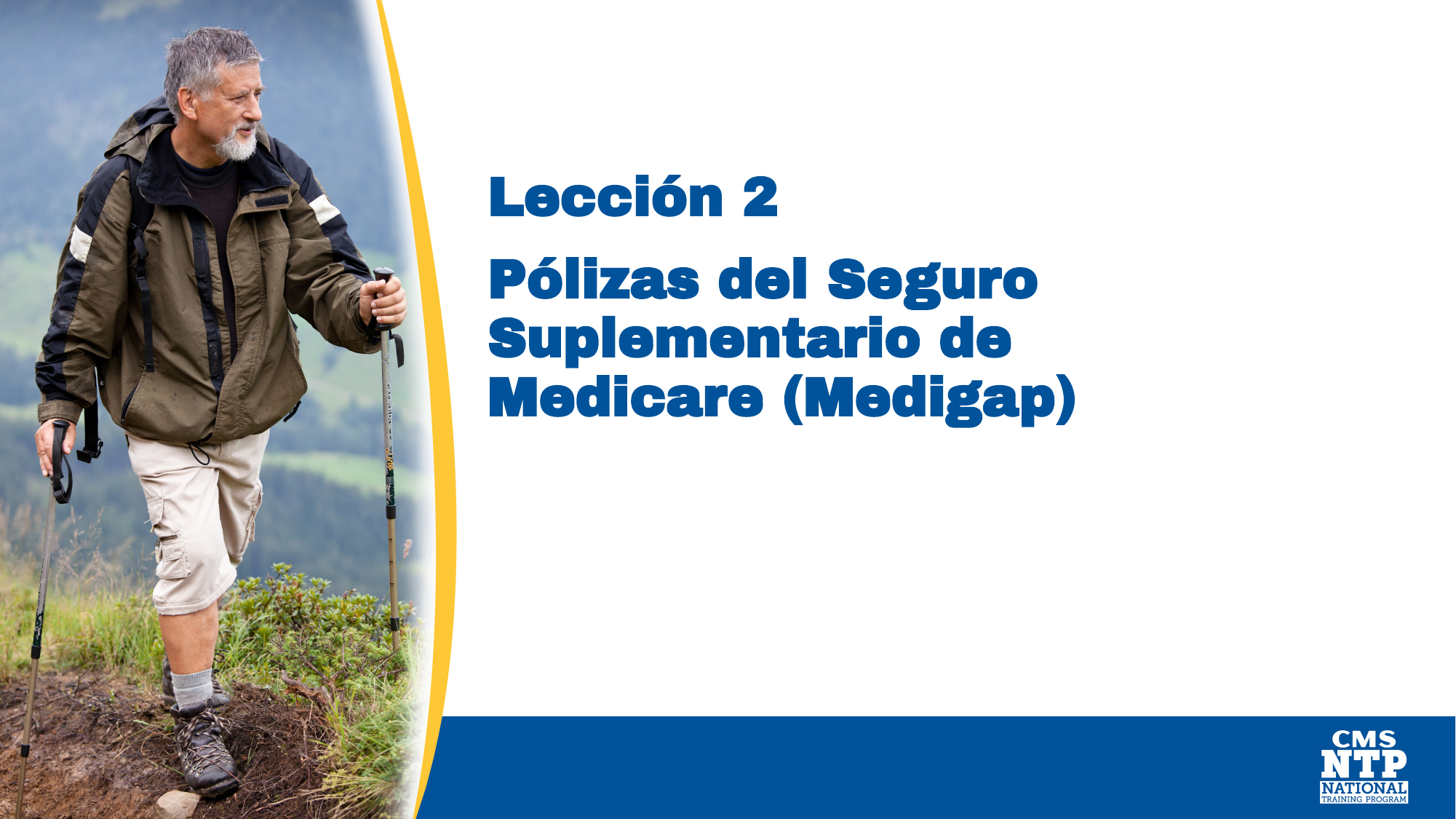

# Lección 2
Pólizas del Seguro Suplementario de Medicare (Medigap)